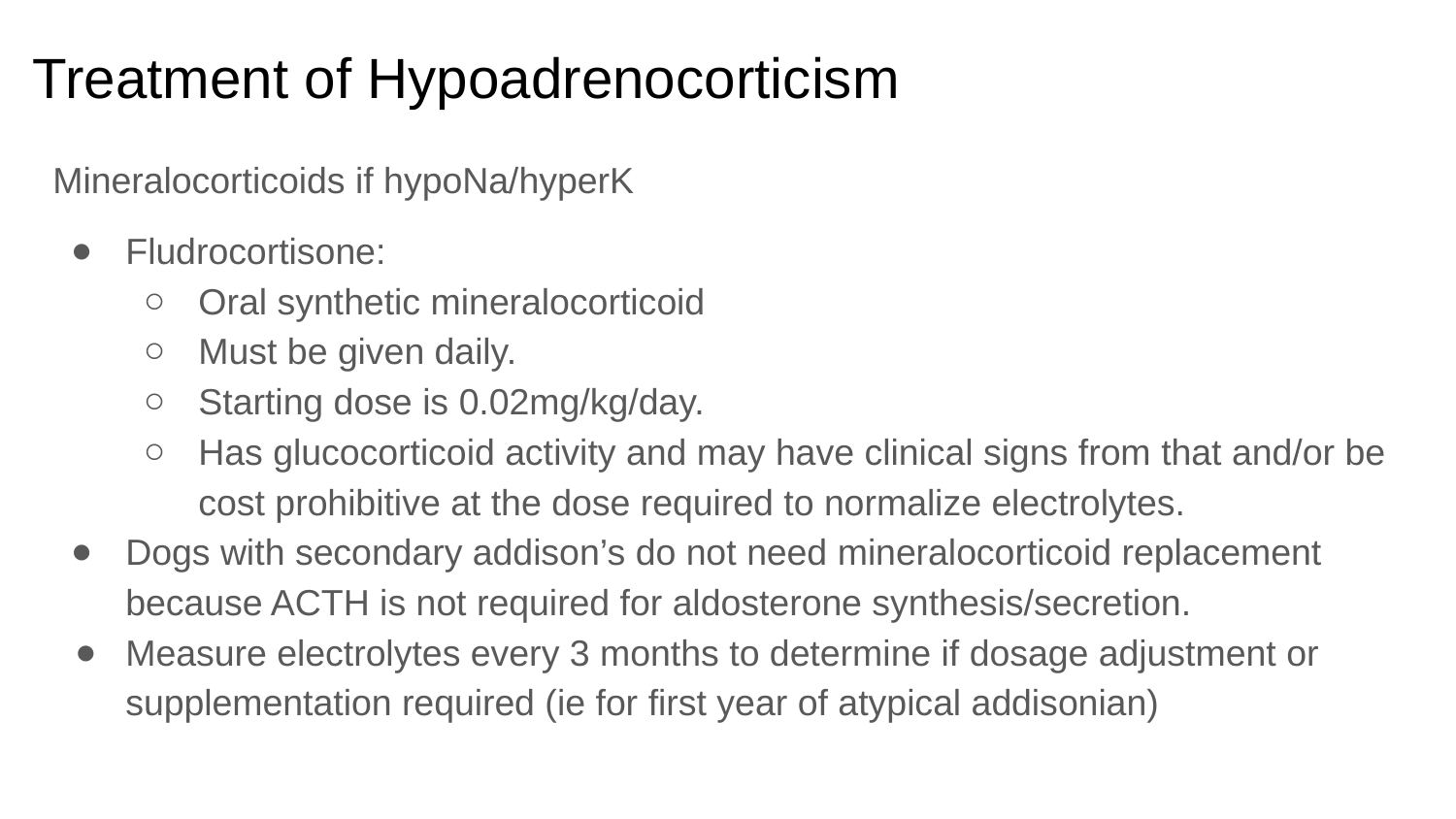

# Treatment of Hypoadrenocorticism
Mineralocorticoids if hypoNa/hyperK
Fludrocortisone:
Oral synthetic mineralocorticoid
Must be given daily.
Starting dose is 0.02mg/kg/day.
Has glucocorticoid activity and may have clinical signs from that and/or be cost prohibitive at the dose required to normalize electrolytes.
Dogs with secondary addison’s do not need mineralocorticoid replacement because ACTH is not required for aldosterone synthesis/secretion.
Measure electrolytes every 3 months to determine if dosage adjustment or supplementation required (ie for first year of atypical addisonian)